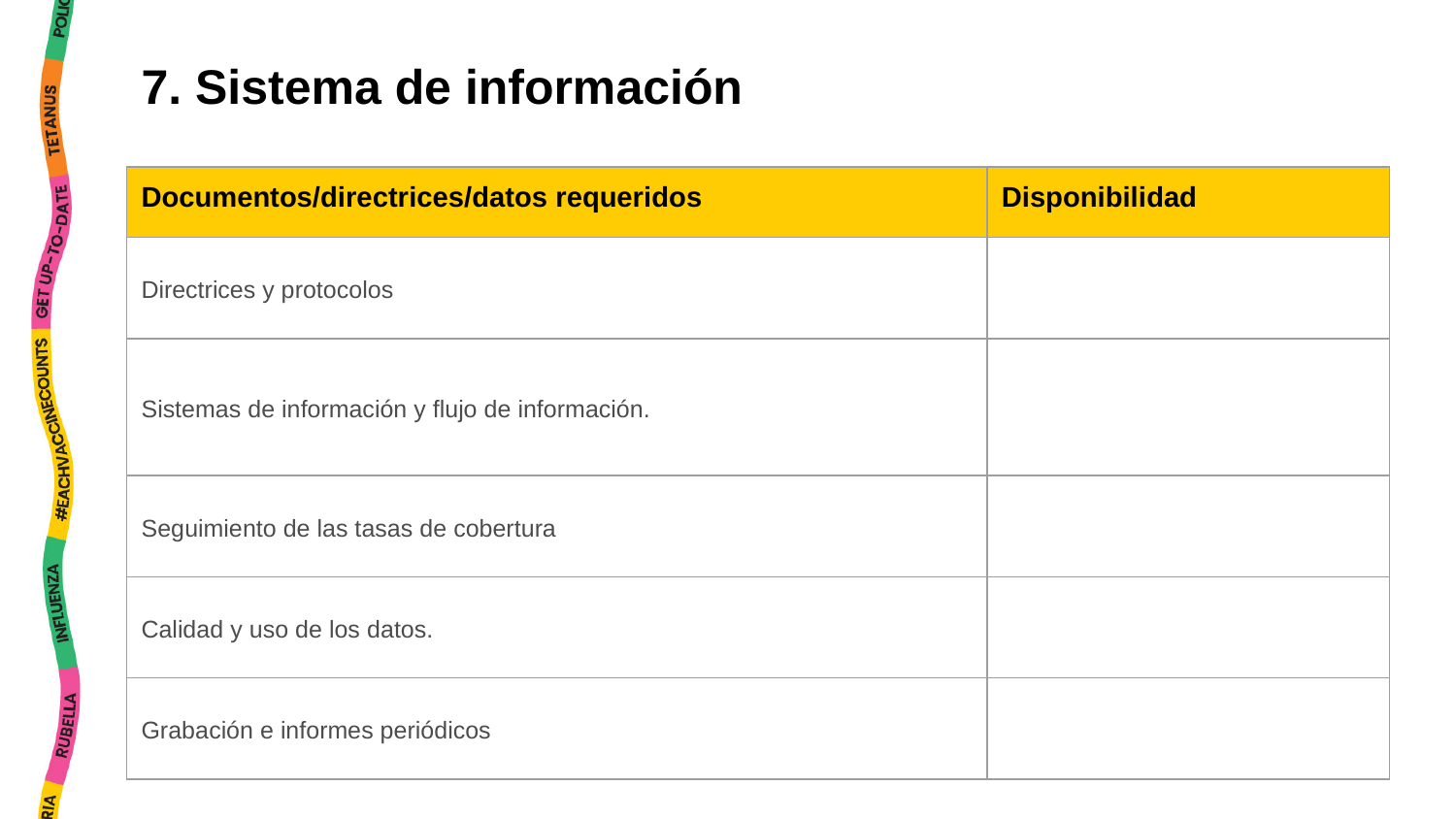

7. Sistema de información
| Documentos/directrices/datos requeridos | Disponibilidad |
| --- | --- |
| Directrices y protocolos |  |
| Sistemas de información y flujo de información. |  |
| Seguimiento de las tasas de cobertura |  |
| Calidad y uso de los datos. |  |
| Grabación e informes periódicos |  |